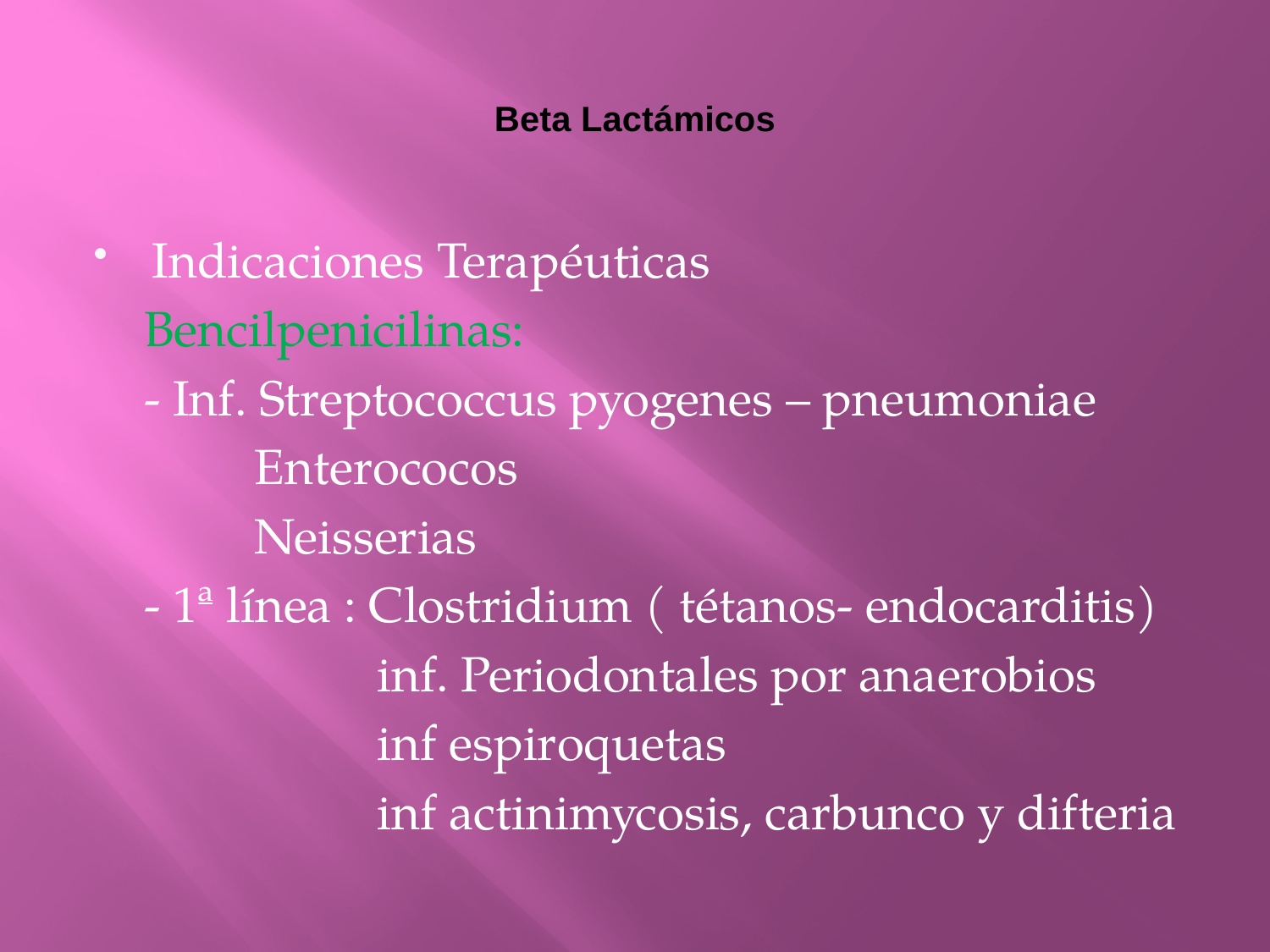

# Beta Lactámicos
Indicaciones Terapéuticas
    Bencilpenicilinas:
    - Inf. Streptococcus pyogenes – pneumoniae
             Enterococos
             Neisserias
    - 1ª línea : Clostridium ( tétanos- endocarditis)
                       inf. Periodontales por anaerobios
                       inf espiroquetas
                       inf actinimycosis, carbunco y difteria